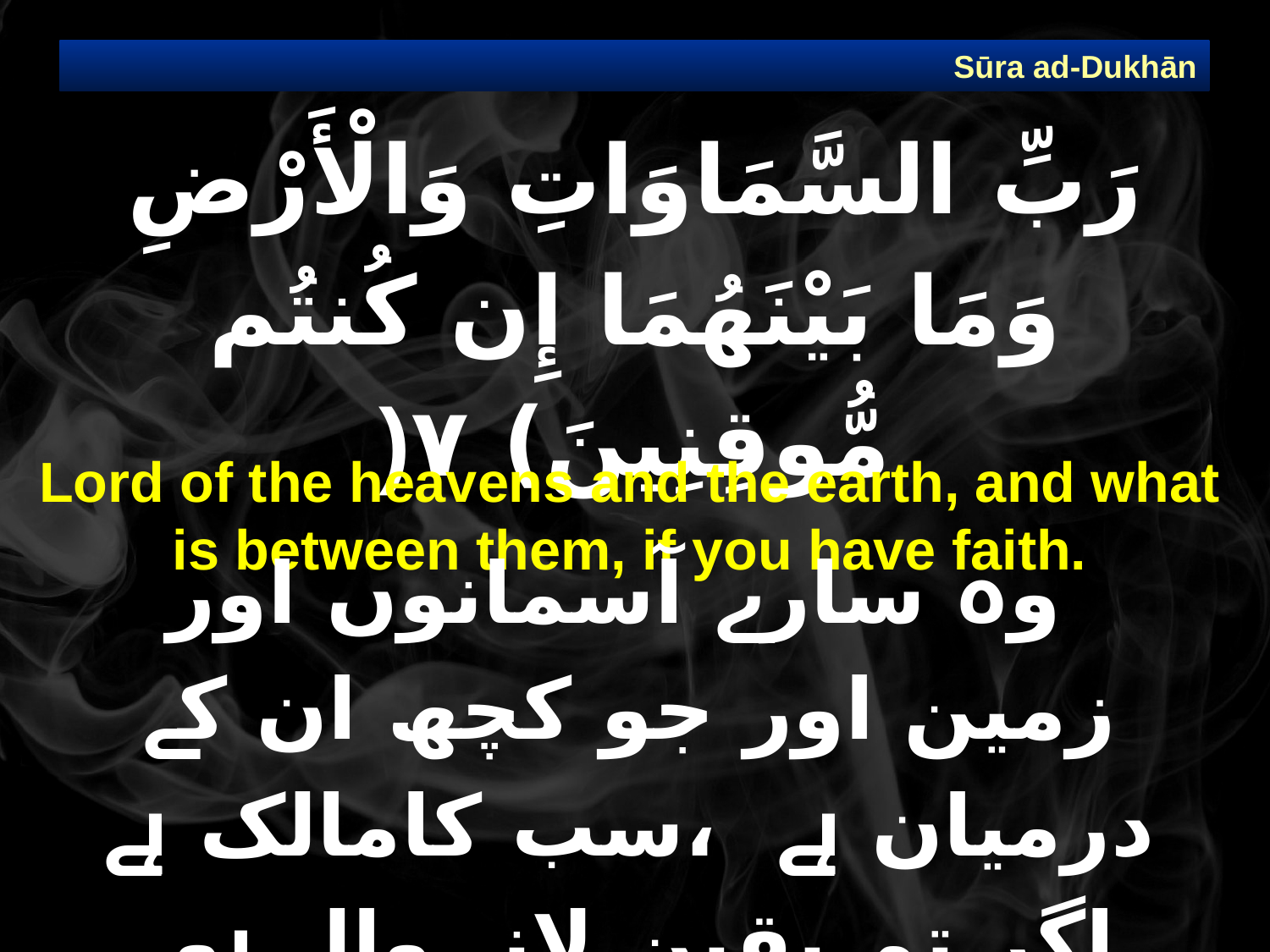

Sūra ad-Dukhān
# رَبِّ السَّمَاوَاتِ وَالْأَرْضِ وَمَا بَيْنَهُمَا إِن كُنتُم مُّوقِنِينَ) ٧(
Lord of the heavens and the earth, and what is between them, if you have faith.
 وہ سارے آسمانوں اور زمین اور جو کچھ ان کے درمیان ہے  ،سب کامالک ہے اگر تم یقین لانے والے ہو